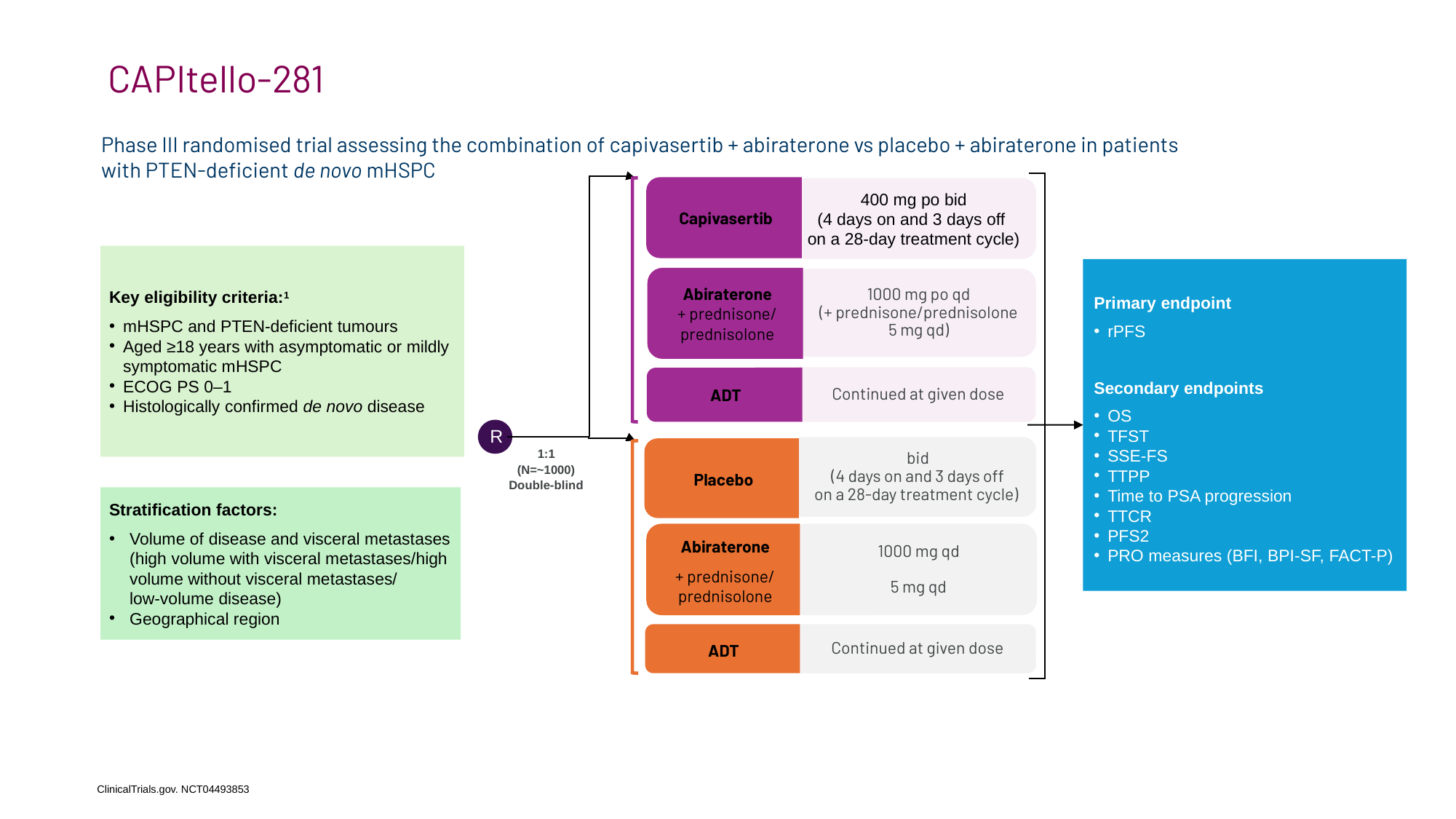

# CAPItello-281
Phase III randomised trial assessing the combination of capivasertib + abiraterone vs placebo + abiraterone in patients
with PTEN-deficient de novo mHSPC
Capivasertib
400 mg po bid
(4 days on and 3 days off
on a 28-day treatment cycle)
Abiraterone
+ prednisone/ prednisolone
1000 mg po qd
(+ prednisone/prednisolone 5 mg qd)
ADT
Continued at given dose
Placebo
bid
 (4 days on and 3 days off
on a 28-day treatment cycle)
Abiraterone
+ prednisone/ prednisolone
1000 mg qd
5 mg qd
ADT
Continued at given dose

Key eligibility criteria:1
mHSPC and PTEN-deficient tumours
Aged ≥18 years with asymptomatic or mildly symptomatic mHSPC
ECOG PS 0–1
Histologically confirmed de novo disease
Primary endpoint
rPFS

Secondary endpoints
OS
TFST
SSE-FS
TTPP
Time to PSA progression
TTCR
PFS2
PRO measures (BFI, BPI-SF, FACT-P)
R

CAPItello-281

1:1
(N=~1000)
Double-blind
Stratification factors:
Volume of disease and visceral metastases (high volume with visceral metastases/high volume without visceral metastases/
low-volume disease)
Geographical region
ClinicalTrials.gov. NCT04493853